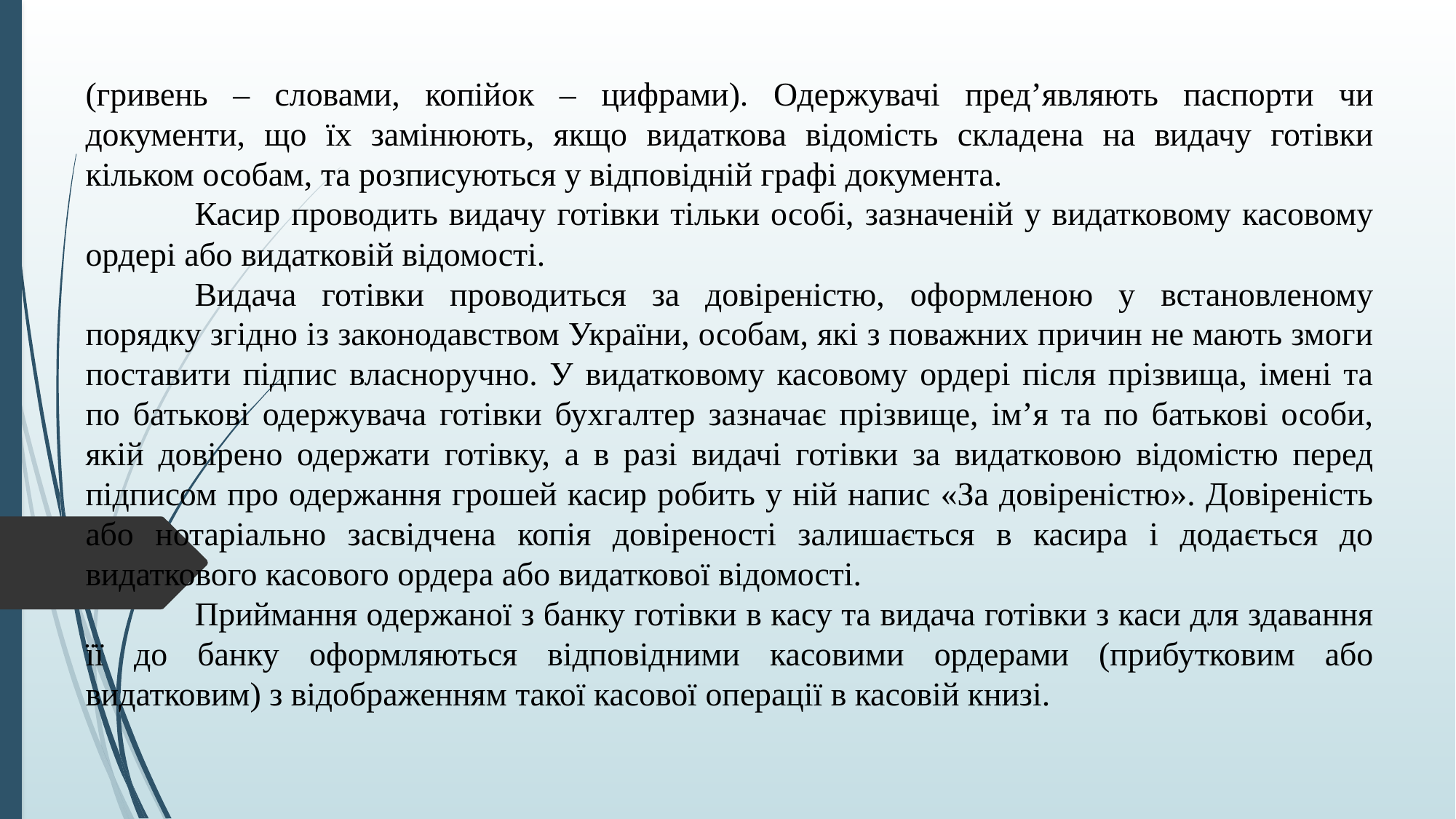

(гривень – словами, копійок – цифрами). Одержувачі пред’являють паспорти чи документи, що їх замінюють, якщо видаткова відомість складена на видачу готівки кільком особам, та розписуються у відповідній графі документа.
	Касир проводить видачу готівки тільки особі, зазначеній у видатковому касовому ордері або видатковій відомості.
	Видача готівки проводиться за довіреністю, оформленою у встановленому порядку згідно із законодавством України, особам, які з поважних причин не мають змоги поставити підпис власноручно. У видатковому касовому ордері після прізвища, імені та по батькові одержувача готівки бухгалтер зазначає прізвище, ім’я та по батькові особи, якій довірено одержати готівку, а в разі видачі готівки за видатковою відомістю перед підписом про одержання грошей касир робить у ній напис «За довіреністю». Довіреність або нотаріально засвідчена копія довіреності залишається в касира і додається до видаткового касового ордера або видаткової відомості.
	Приймання одержаної з банку готівки в касу та видача готівки з каси для здавання її до банку оформляються відповідними касовими ордерами (прибутковим або видатковим) з відображенням такої касової операції в касовій книзі.